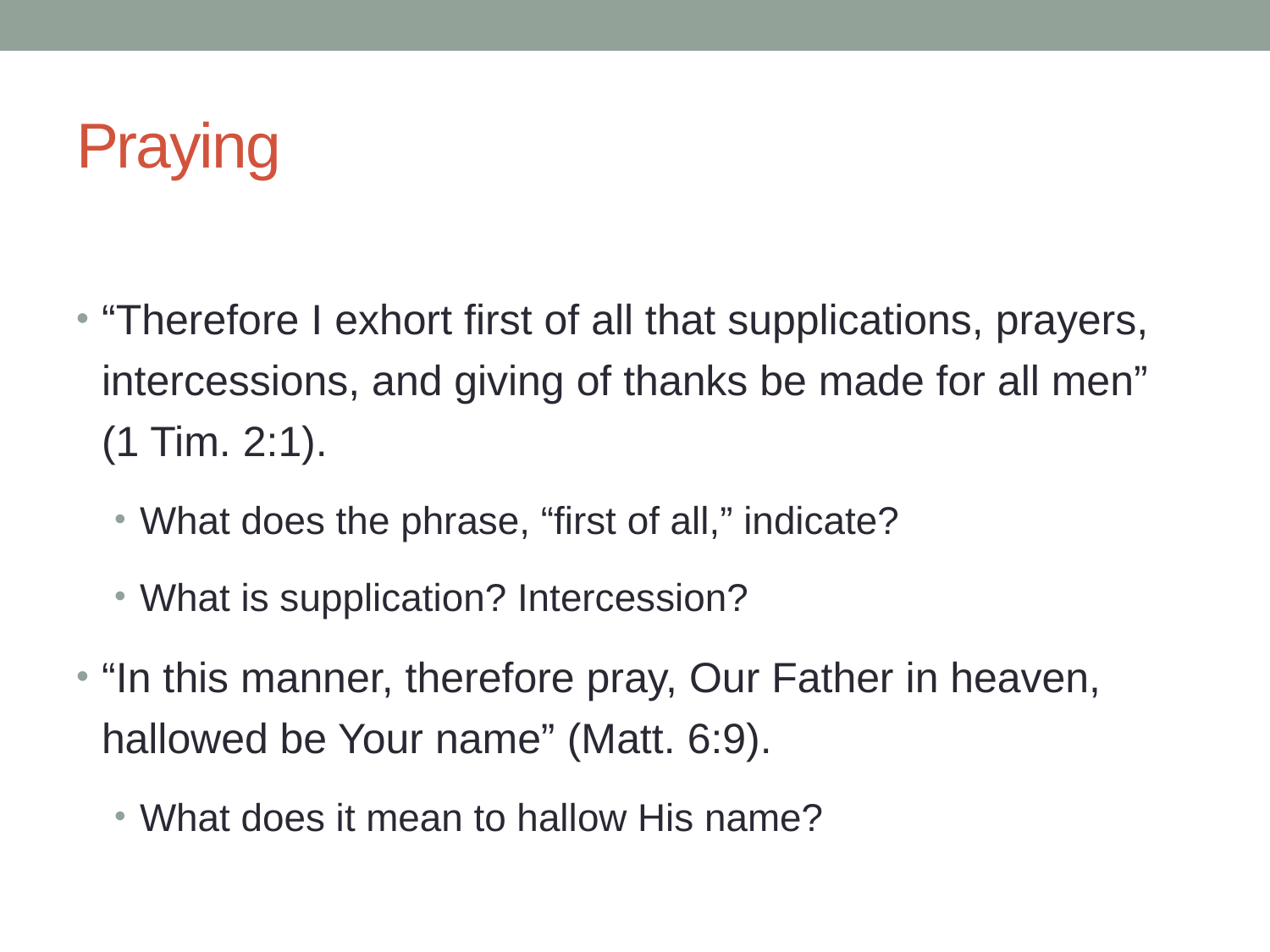

# Praying
“Therefore I exhort first of all that supplications, prayers, intercessions, and giving of thanks be made for all men” (1 Tim. 2:1).
What does the phrase, “first of all,” indicate?
What is supplication? Intercession?
“In this manner, therefore pray, Our Father in heaven, hallowed be Your name” (Matt. 6:9).
What does it mean to hallow His name?